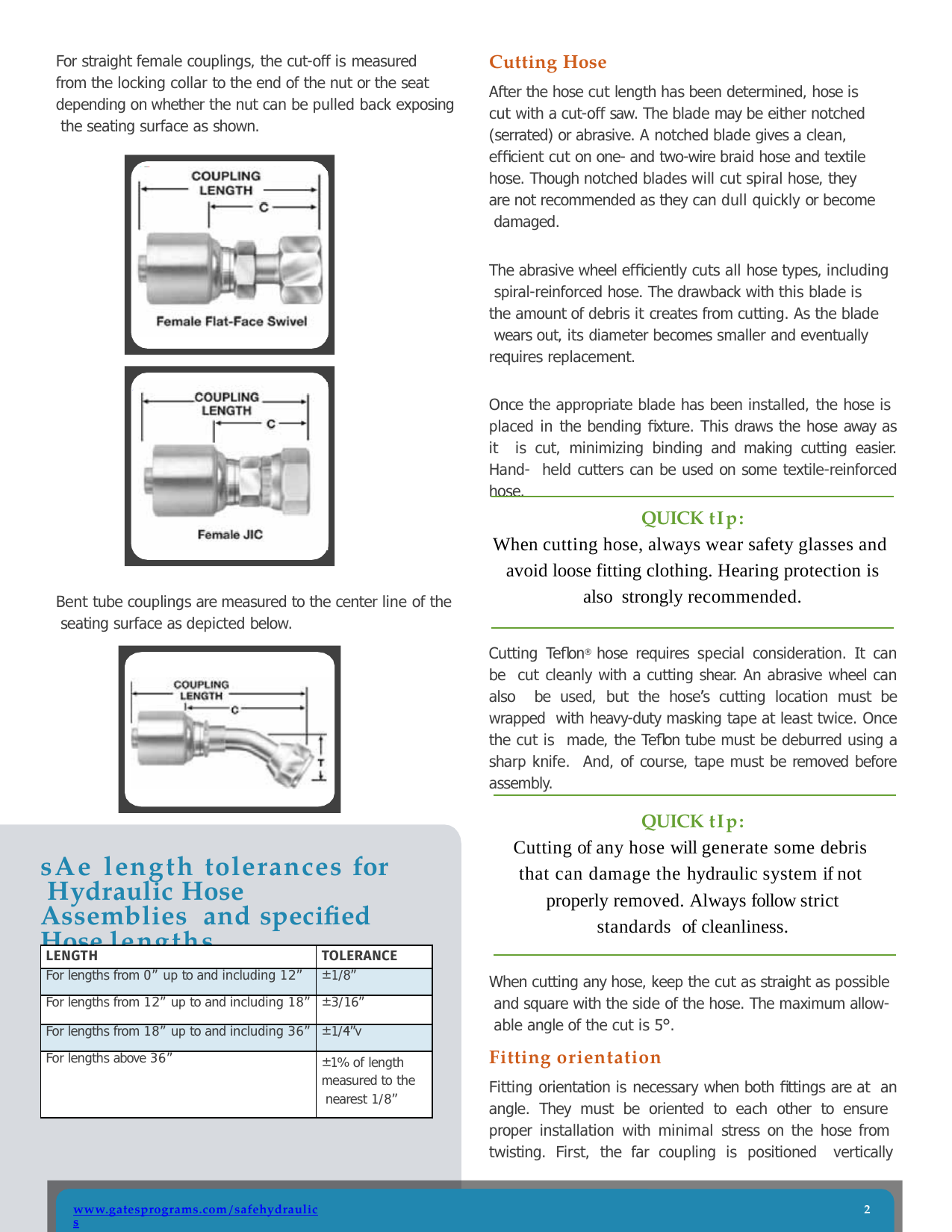

For straight female couplings, the cut-off is measured  from the locking collar to the end of the nut or the seat
depending on whether the nut can be pulled back exposing  the seating surface as shown.
Cutting Hose
After the hose cut length has been determined, hose is  cut with a cut-off saw. The blade may be either notched  (serrated) or abrasive. A notched blade gives a clean,  efficient cut on one- and two-wire braid hose and textile  hose. Though notched blades will cut spiral hose, they  are not recommended as they can dull quickly or become  damaged.

The abrasive wheel efficiently cuts all hose types, including  spiral-reinforced hose. The drawback with this blade is
the amount of debris it creates from cutting. As the blade  wears out, its diameter becomes smaller and eventually  requires replacement.

Once the appropriate blade has been installed, the hose is  placed in the bending fixture. This draws the hose away as it  is cut, minimizing binding and making cutting easier. Hand-  held cutters can be used on some textile-reinforced hose.

QUICK tIp:
When cutting hose, always wear safety glasses and  avoid loose fitting clothing. Hearing protection is also  strongly recommended.
Bent tube couplings are measured to the center line of the  seating surface as depicted below.

Cutting Teflon® hose requires special consideration. It can be  cut cleanly with a cutting shear. An abrasive wheel can also  be used, but the hose’s cutting location must be wrapped  with heavy-duty masking tape at least twice. Once the cut is  made, the Teflon tube must be deburred using a sharp knife.  And, of course, tape must be removed before assembly.

QUICK tIp:
Cutting of any hose will generate some debris  that can damage the hydraulic system if not  properly removed. Always follow strict standards  of cleanliness.

sAe length tolerances for  Hydraulic Hose Assemblies  and specified Hose lengths
| LENGTH | TOLERANCE |
| --- | --- |
| For lengths from 0” up to and including 12” | ±1/8” |
| For lengths from 12” up to and including 18” | ±3/16” |
| For lengths from 18” up to and including 36” | ±1/4”v |
| For lengths above 36” | ±1% of length measured to the nearest 1/8” |

When cutting any hose, keep the cut as straight as possible  and square with the side of the hose. The maximum allow-  able angle of the cut is 5°.
Fitting orientation
Fitting orientation is necessary when both fittings are at  an angle. They must be oriented to each other to ensure  proper installation with minimal stress on the hose from  twisting.  First,  the  far  coupling  is  positioned   vertically

www.gatesprograms.com/safehydraulics
2